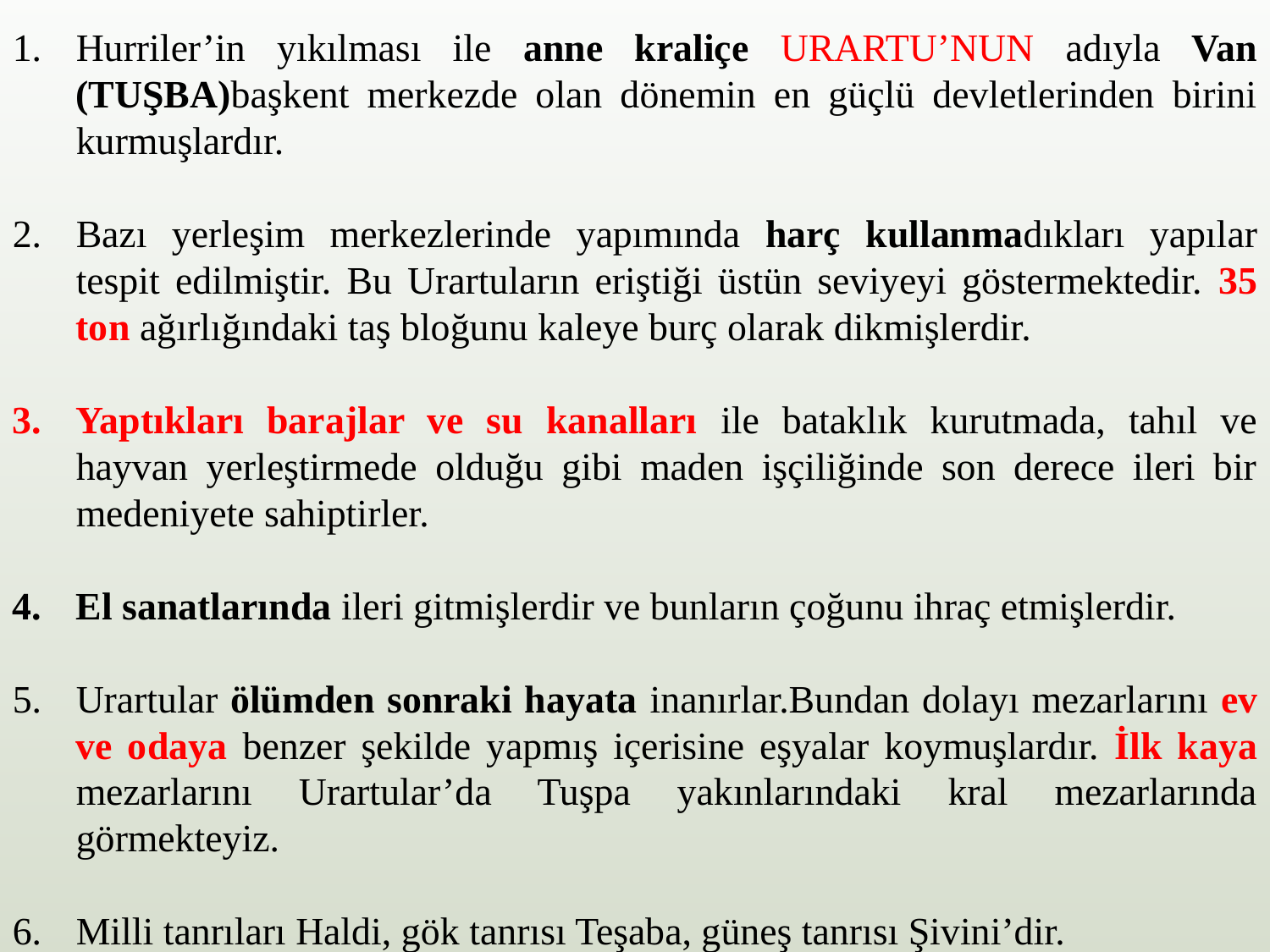

Hurriler’in yıkılması ile anne kraliçe URARTU’NUN adıyla Van (TUŞBA)başkent merkezde olan dönemin en güçlü devletlerinden birini kurmuşlardır.

Bazı yerleşim merkezlerinde yapımında harç kullanmadıkları yapılar tespit edilmiştir. Bu Urartuların eriştiği üstün seviyeyi göstermektedir. 35 ton ağırlığındaki taş bloğunu kaleye burç olarak dikmişlerdir.

Yaptıkları barajlar ve su kanalları ile bataklık kurutmada, tahıl ve hayvan yerleştirmede olduğu gibi maden işçiliğinde son derece ileri bir medeniyete sahiptirler.

El sanatlarında ileri gitmişlerdir ve bunların çoğunu ihraç etmişlerdir.

Urartular ölümden sonraki hayata inanırlar.Bundan dolayı mezarlarını ev ve odaya benzer şekilde yapmış içerisine eşyalar koymuşlardır. İlk kaya mezarlarını Urartular’da Tuşpa yakınlarındaki kral mezarlarında görmekteyiz.

Milli tanrıları Haldi, gök tanrısı Teşaba, güneş tanrısı Şivini’dir.